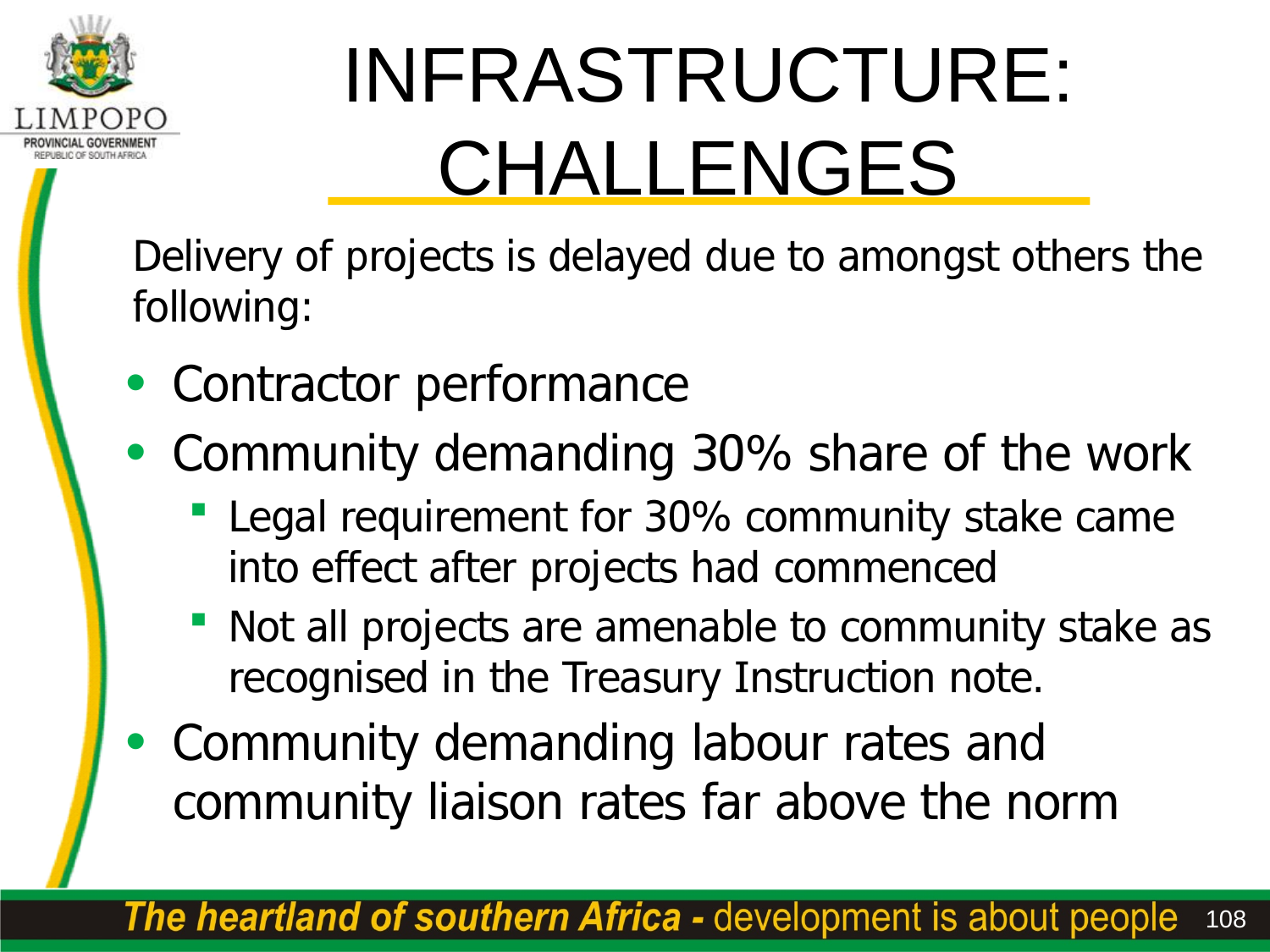

# INFRASTRUCTURE: CHALLENGES
Delivery of projects is delayed due to amongst others the following:
Contractor performance
Community demanding 30% share of the work
Legal requirement for 30% community stake came into effect after projects had commenced
Not all projects are amenable to community stake as recognised in the Treasury Instruction note.
Community demanding labour rates and community liaison rates far above the norm

108